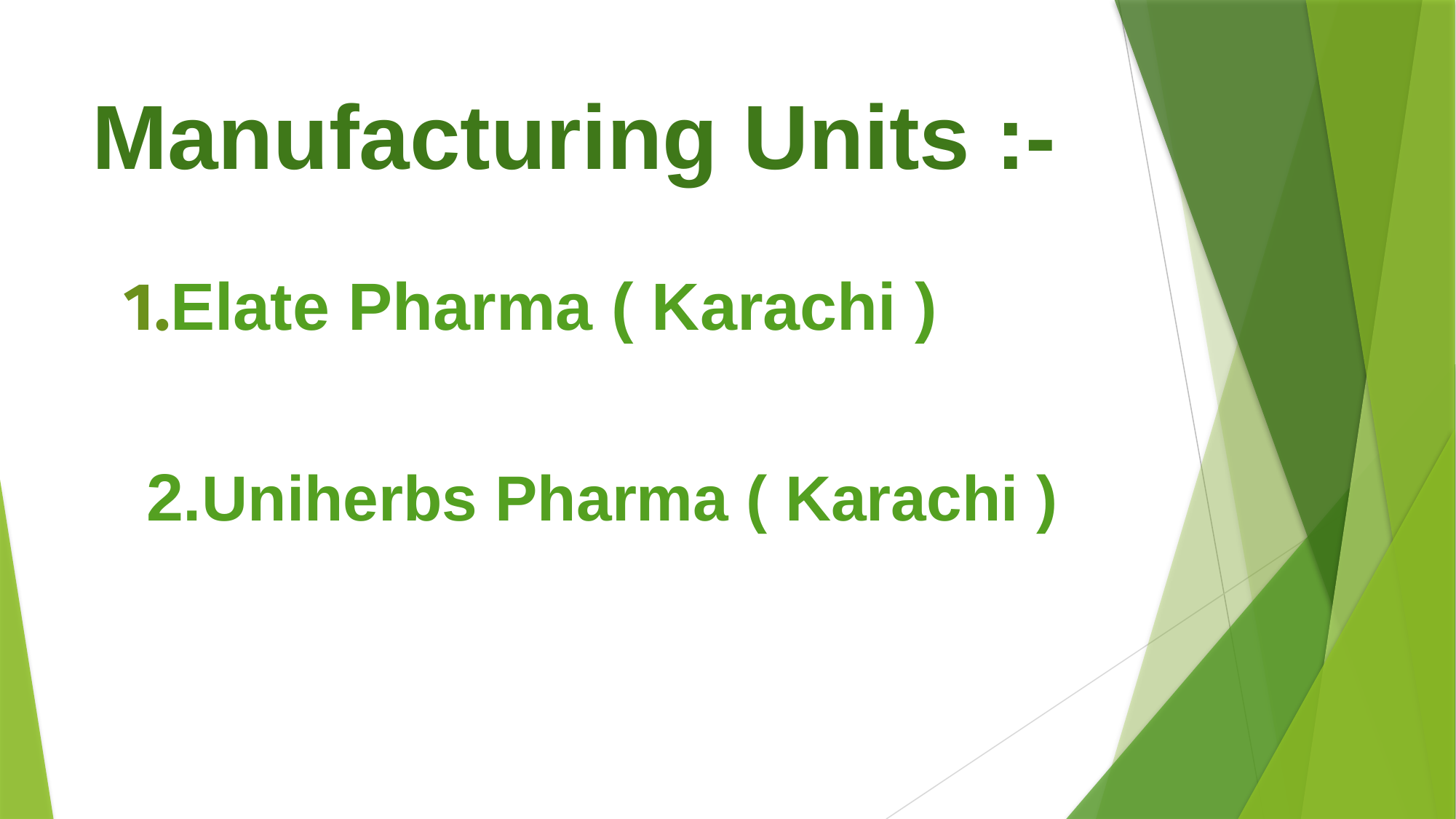

# Manufacturing Units :-
  1.Elate Pharma ( Karachi )

2.Uniherbs Pharma ( Karachi )